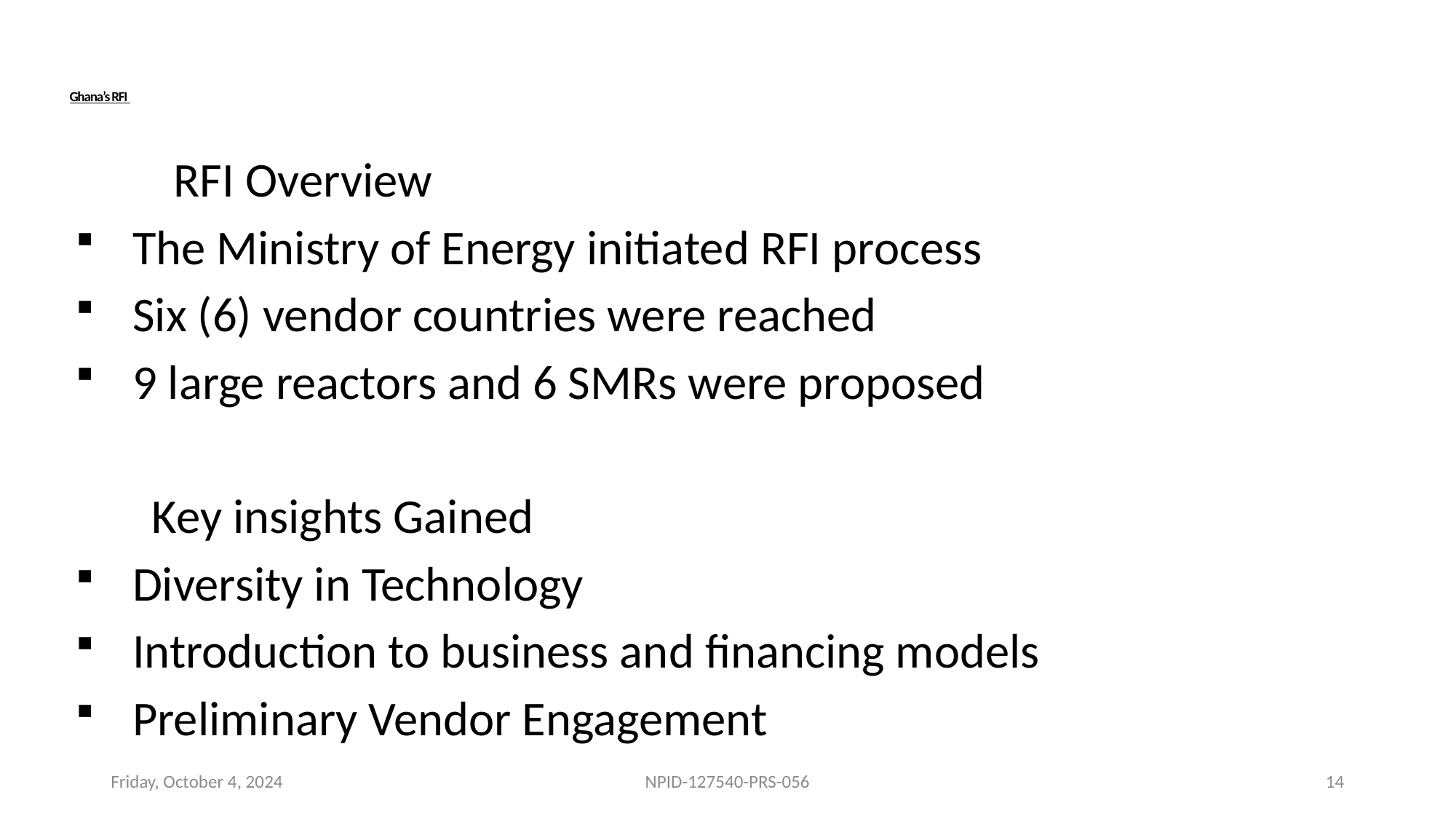

# Ghana’s RFI
         RFI Overview
The Ministry of Energy initiated RFI process
Six (6) vendor countries were reached
9 large reactors and 6 SMRs were proposed

       Key insights Gained
Diversity in Technology
Introduction to business and financing models
Preliminary Vendor Engagement

Friday, October 4, 2024
NPID-127540-PRS-056
14